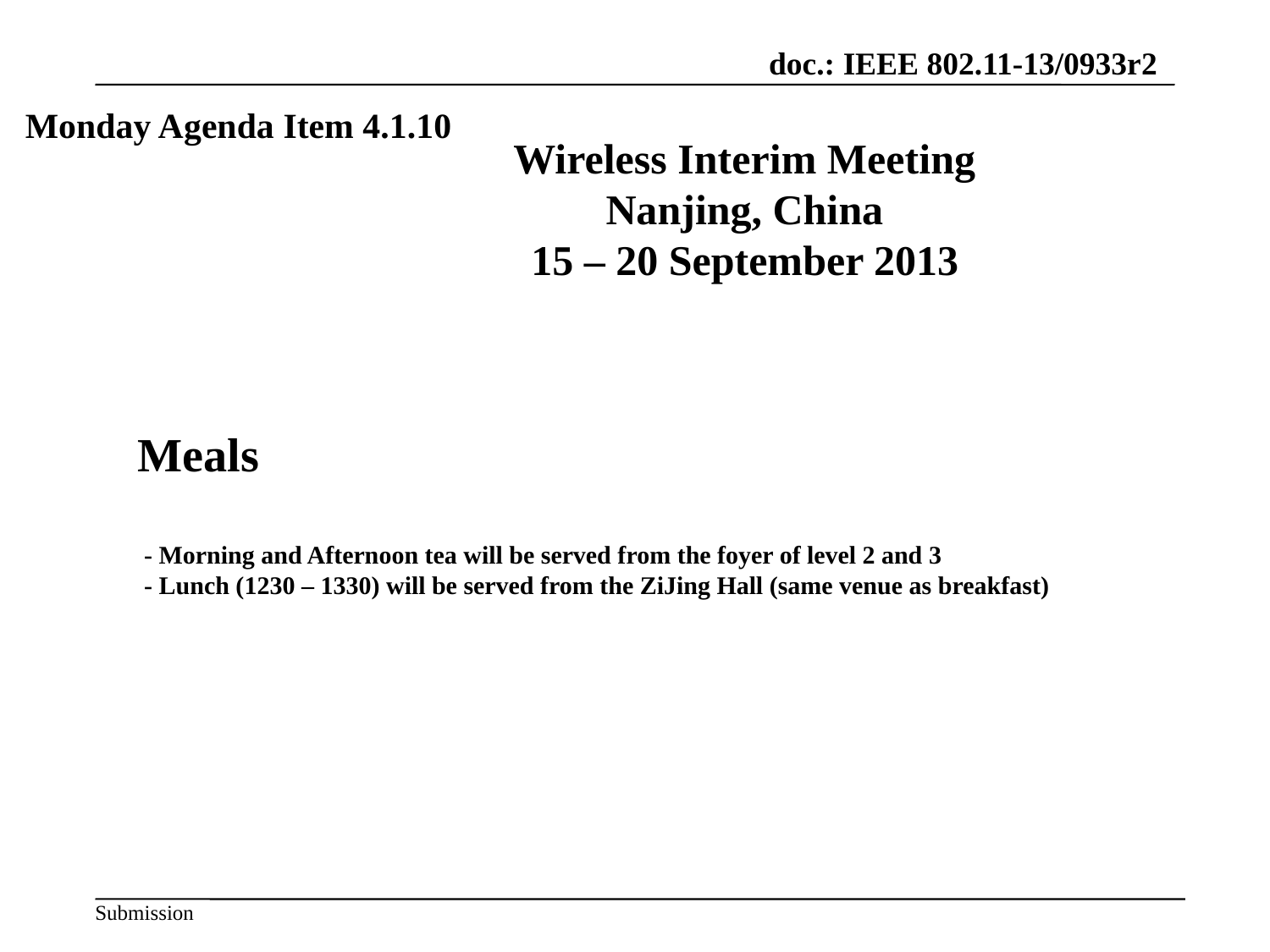

Monday Agenda Item 4.1.10
Wireless Interim Meeting Nanjing, China
15 – 20 September 2013
# Meals - Morning and Afternoon tea will be served from the foyer of level 2 and 3 - Lunch (1230 – 1330) will be served from the ZiJing Hall (same venue as breakfast)